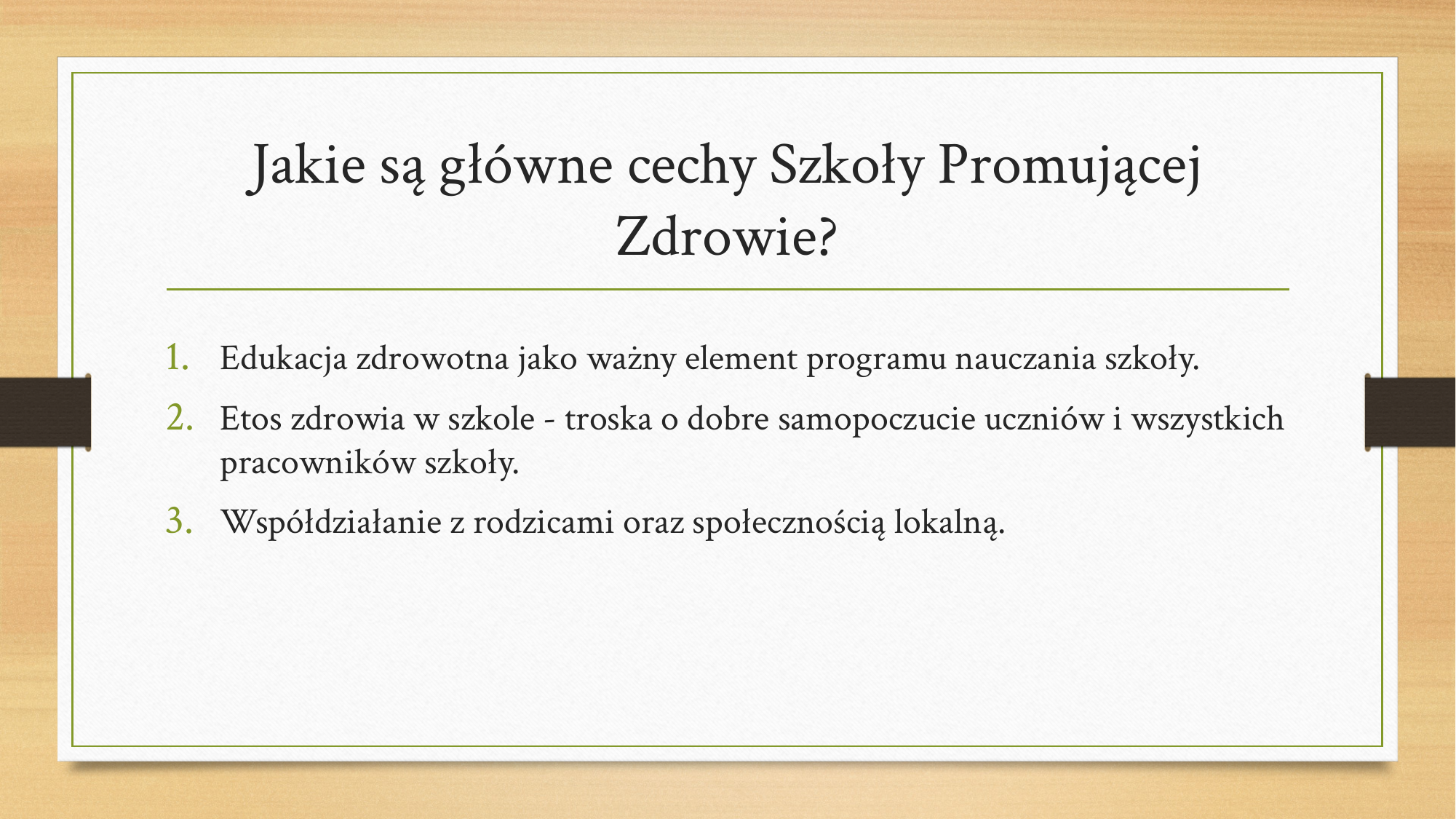

# Jakie są główne cechy Szkoły Promującej Zdrowie?
Edukacja zdrowotna jako ważny element programu nauczania szkoły.
Etos zdrowia w szkole - troska o dobre samopoczucie uczniów i wszystkich pracowników szkoły.
Współdziałanie z rodzicami oraz społecznością lokalną.